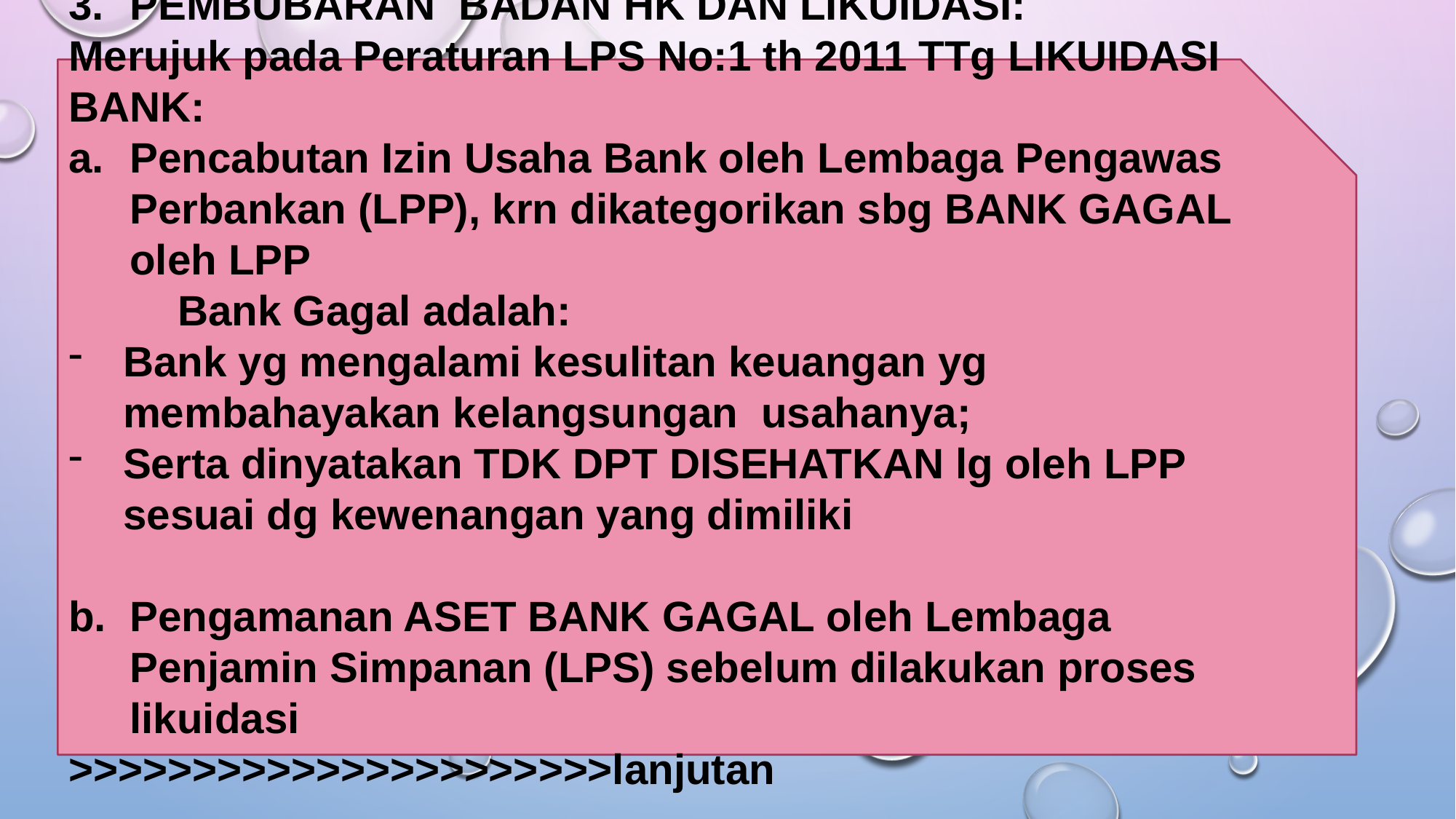

PEMBUBARAN  BADAN HK DAN LIKUIDASI:
Merujuk pada Peraturan LPS No:1 th 2011 TTg LIKUIDASI BANK:
Pencabutan Izin Usaha Bank oleh Lembaga Pengawas Perbankan (LPP), krn dikategorikan sbg BANK GAGAL oleh LPP
	Bank Gagal adalah:
Bank yg mengalami kesulitan keuangan yg membahayakan kelangsungan  usahanya;
Serta dinyatakan TDK DPT DISEHATKAN lg oleh LPP sesuai dg kewenangan yang dimiliki

Pengamanan ASET BANK GAGAL oleh Lembaga Penjamin Simpanan (LPS) sebelum dilakukan proses likuidasi
>>>>>>>>>>>>>>>>>>>>>>lanjutan

# 33.3